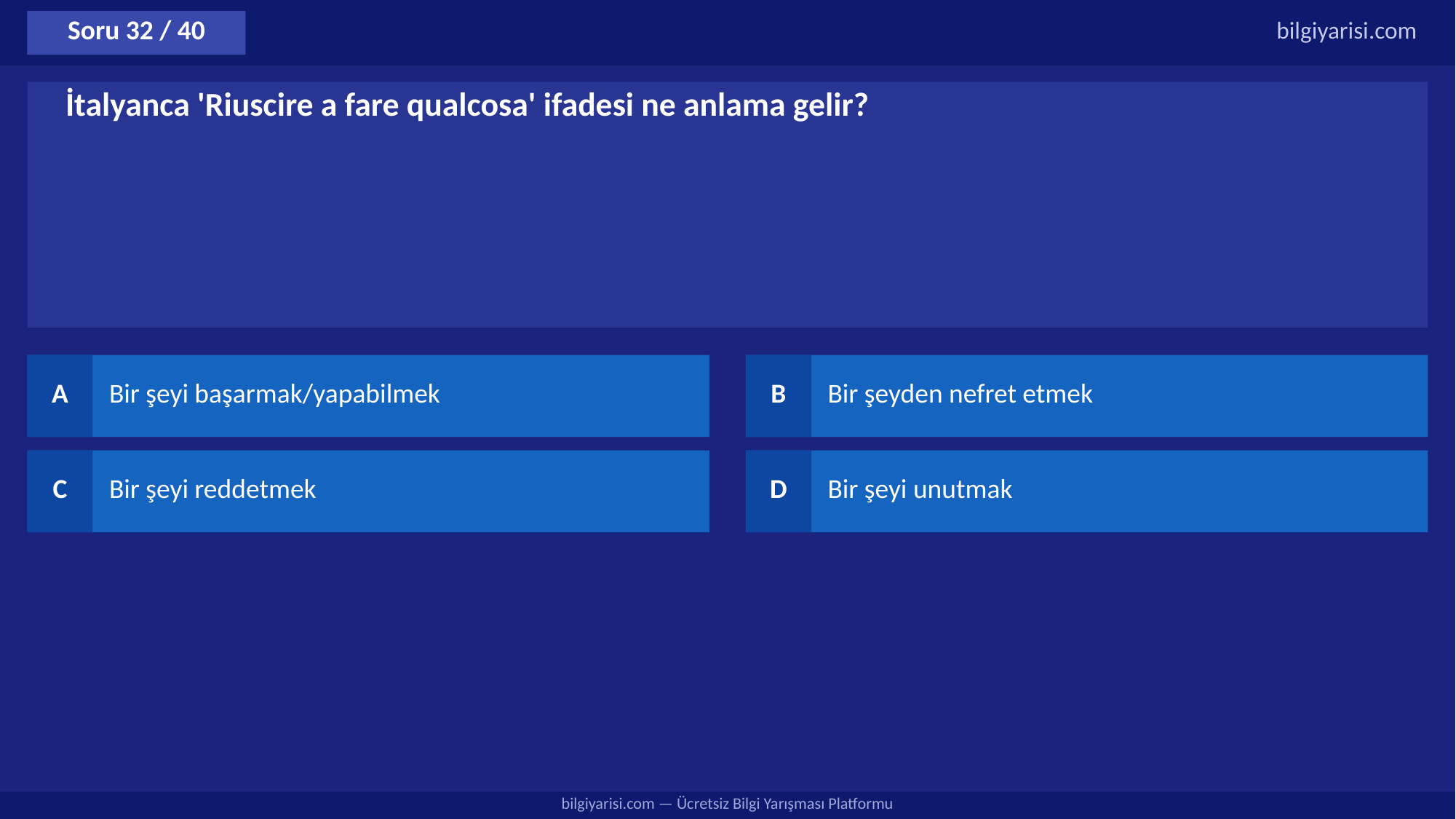

Soru 32 / 40
bilgiyarisi.com

İtalyanca 'Riuscire a fare qualcosa' ifadesi ne anlama gelir?

A
Bir şeyi başarmak/yapabilmek

B
Bir şeyden nefret etmek

C
Bir şeyi reddetmek

D
Bir şeyi unutmak
bilgiyarisi.com — Ücretsiz Bilgi Yarışması Platformu